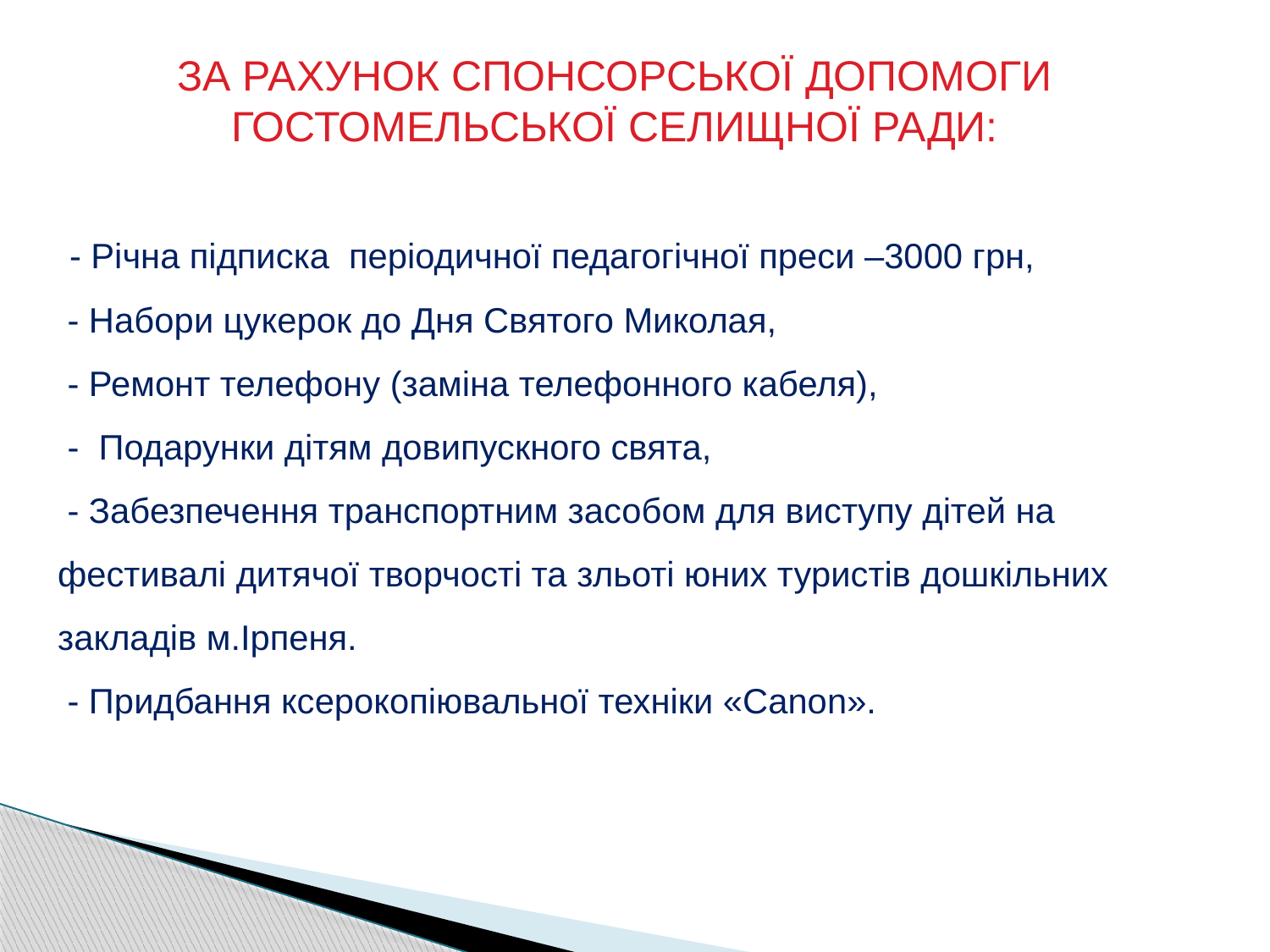

ЗА РАХУНОК СПОНСОРСЬКОЇ ДОПОМОГИ ГОСТОМЕЛЬСЬКОЇ СЕЛИЩНОЇ РАДИ:

 - Річна підписка  періодичної педагогічної преси –3000 грн,
 - Набори цукерок до Дня Святого Миколая,
 - Ремонт телефону (заміна телефонного кабеля),
 -  Подарунки дітям довипускного свята,
 - Забезпечення транспортним засобом для виступу дітей на фестивалі дитячої творчості та зльоті юних туристів дошкільних закладів м.Ірпеня.
 - Придбання ксерокопіювальної техніки «Canon».